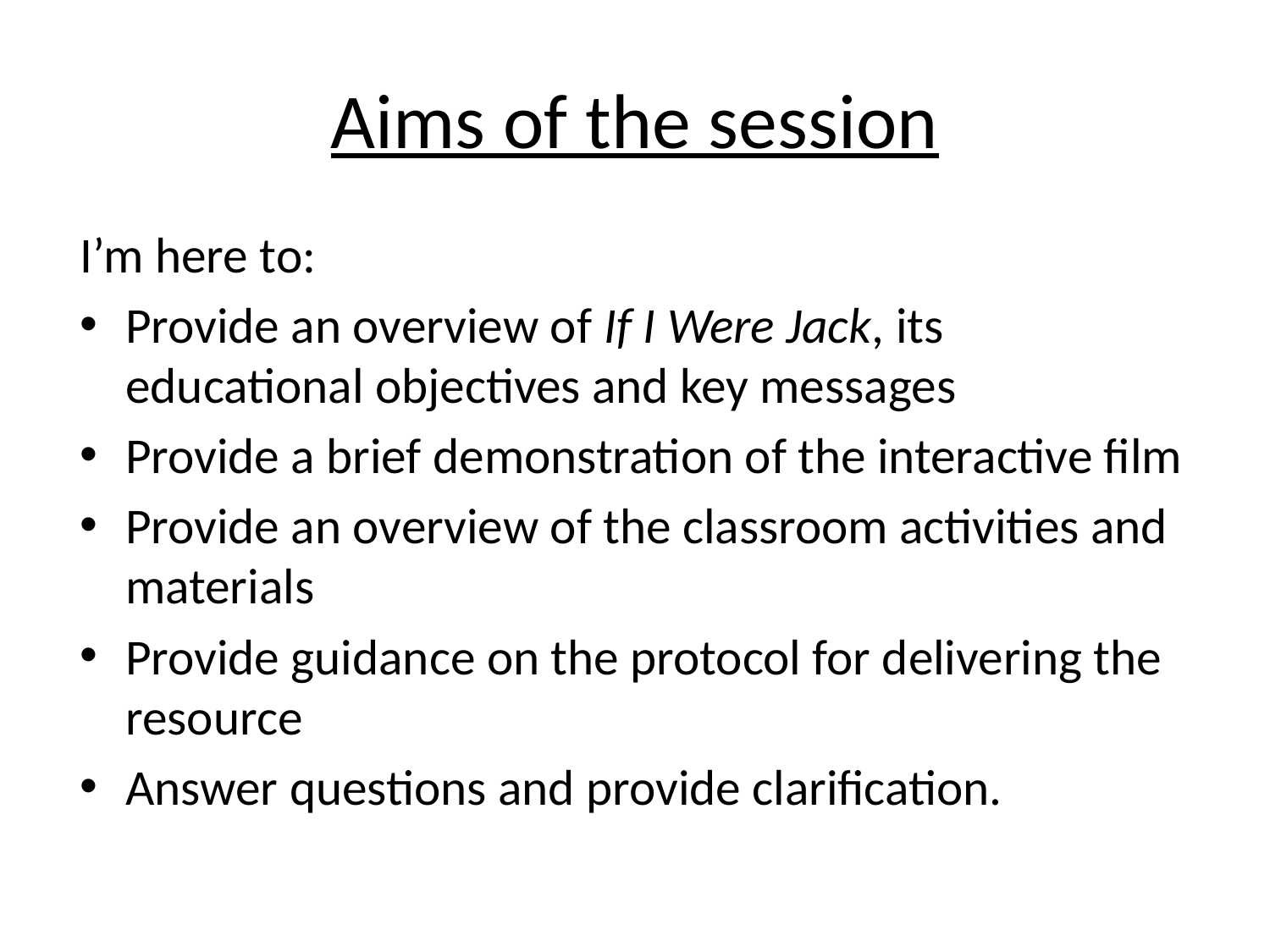

# Aims of the session
I’m here to:
Provide an overview of If I Were Jack, its educational objectives and key messages
Provide a brief demonstration of the interactive film
Provide an overview of the classroom activities and materials
Provide guidance on the protocol for delivering the resource
Answer questions and provide clarification.